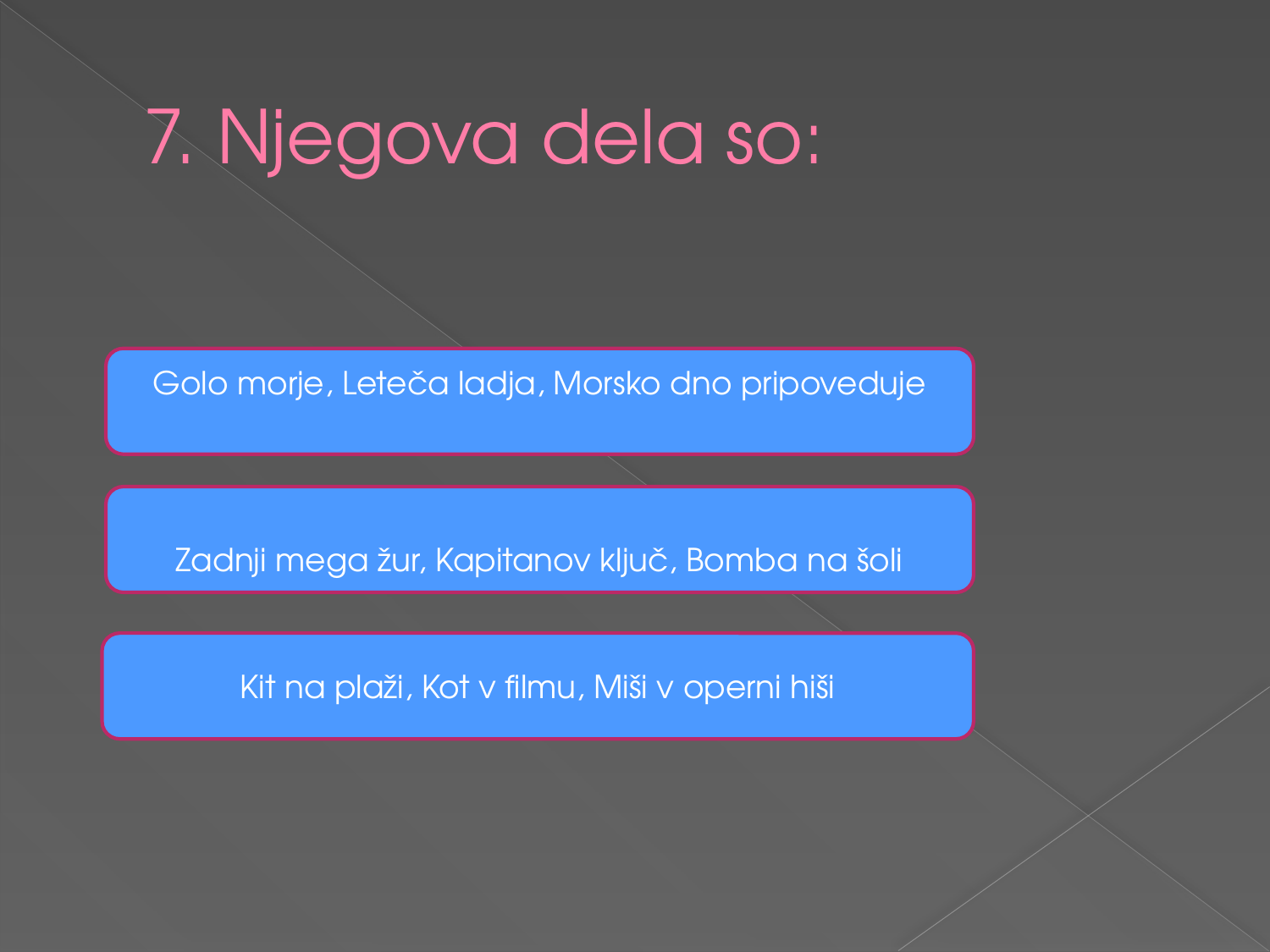

# 7. Njegova dela so:
Golo morje, Leteča ladja, Morsko dno pripoveduje

Zadnji mega žur, Kapitanov ključ, Bomba na šoli
Kit na plaži, Kot v filmu, Miši v operni hiši